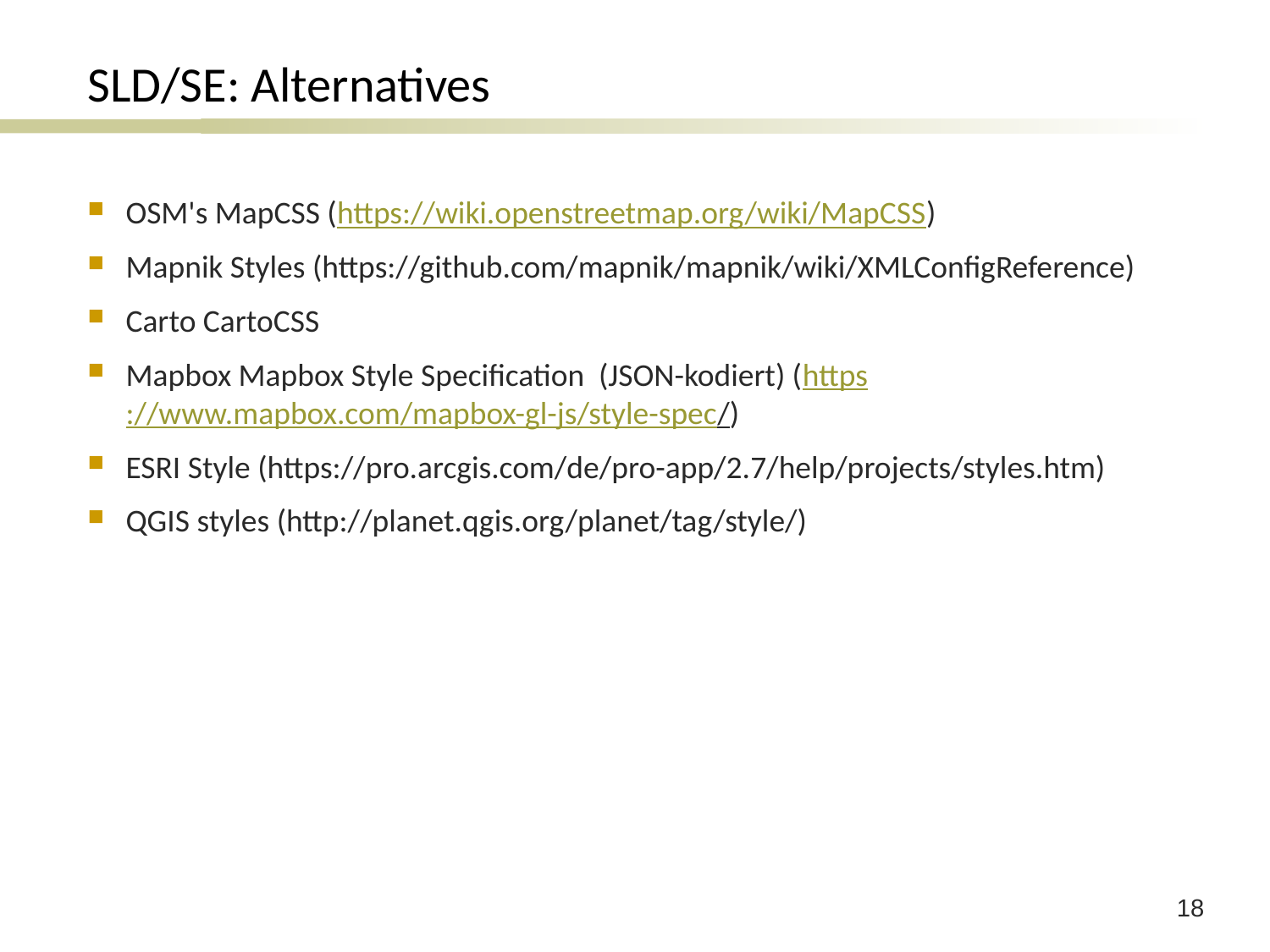

# SLD/SE: Alternatives
OSM's MapCSS (https://wiki.openstreetmap.org/wiki/MapCSS)
Mapnik Styles (https://github.com/mapnik/mapnik/wiki/XMLConfigReference)
Carto CartoCSS
Mapbox Mapbox Style Specification  (JSON-kodiert) (https://www.mapbox.com/mapbox-gl-js/style-spec/)
ESRI Style (https://pro.arcgis.com/de/pro-app/2.7/help/projects/styles.htm)
QGIS styles (http://planet.qgis.org/planet/tag/style/)